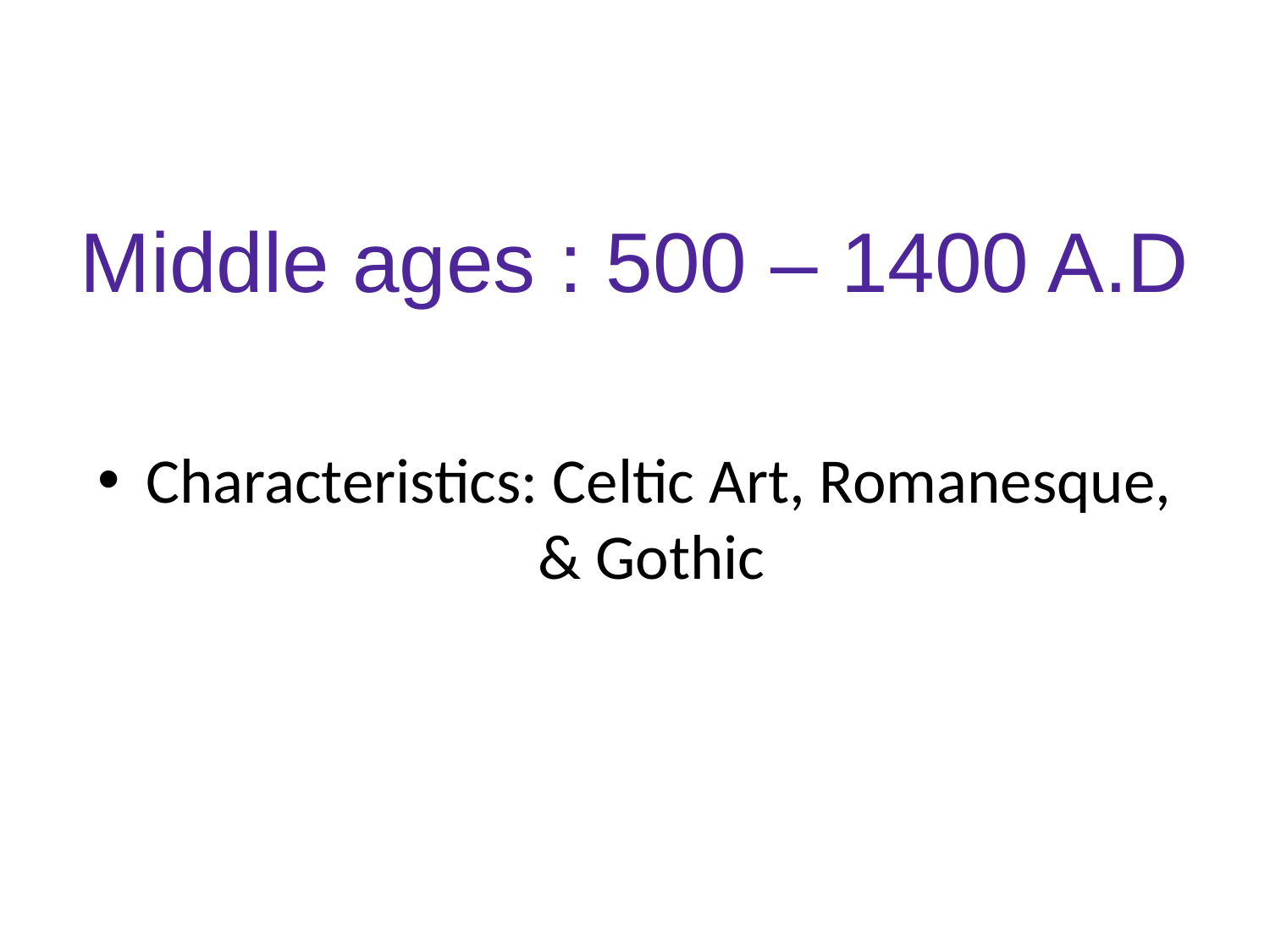

#
Middle ages : 500 – 1400 A.D

Characteristics: Celtic Art, Romanesque, & Gothic